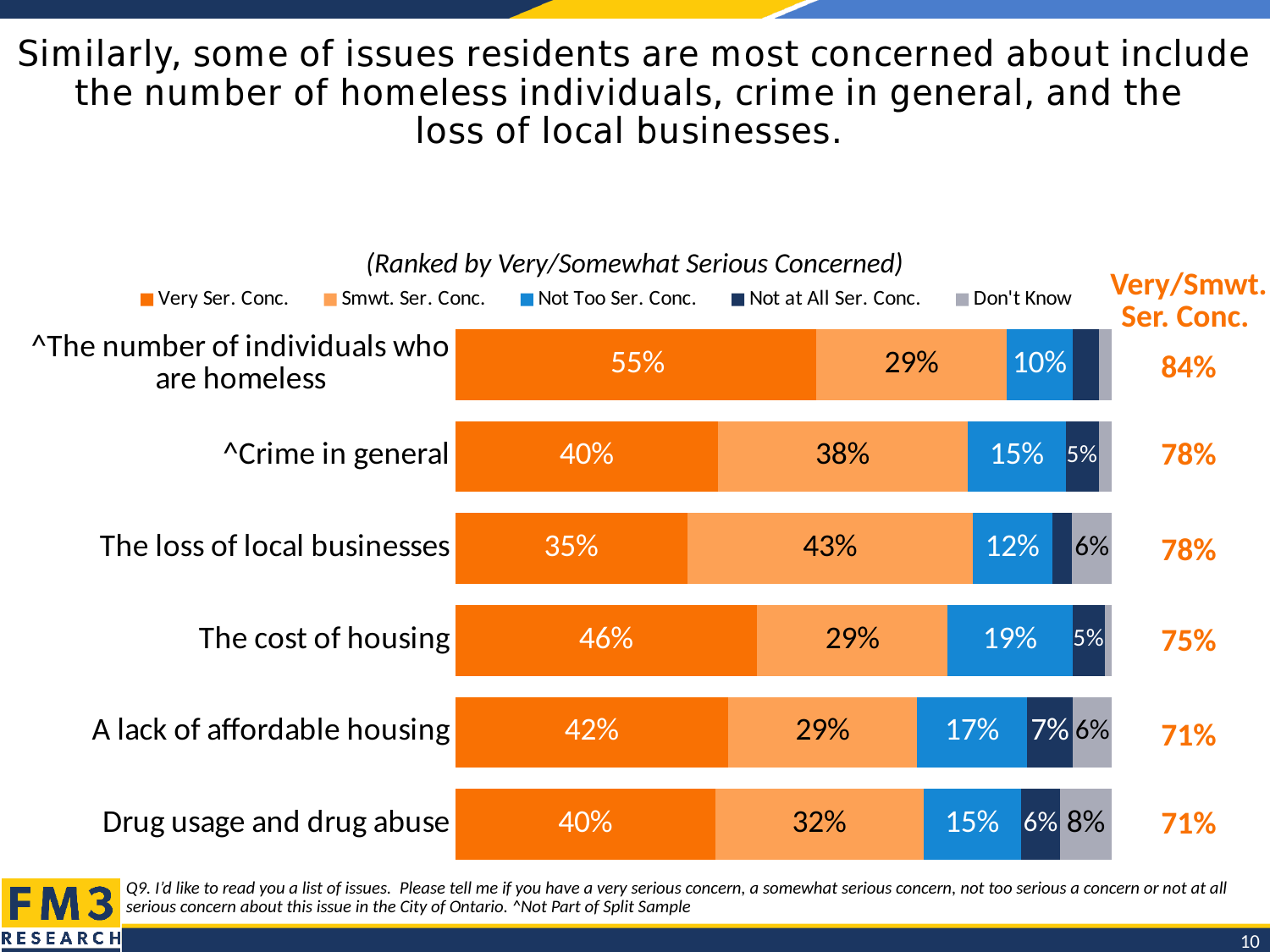

# Similarly, some of issues residents are most concerned about include the number of homeless individuals, crime in general, and the loss of local businesses.
(Ranked by Very/Somewhat Serious Concerned)
| Very/Smwt. Ser. Conc. |
| --- |
| 84% |
| 78% |
| 78% |
| 75% |
| 71% |
| 71% |

### Chart

| Category | Very Ser. Conc. | Smwt. Ser. Conc. | Not Too Ser. Conc. | Not at All Ser. Conc. | Don't Know |
|---|---|---|---|---|---|
| ^The number of individuals who
are homeless | 0.55 | 0.29 | 0.1 | 0.04 | 0.02 |
| ^Crime in general | 0.4 | 0.38 | 0.15 | 0.05 | 0.02 |
| The loss of local businesses | 0.35 | 0.43 | 0.12 | 0.03 | 0.06 |
| The cost of housing | 0.46 | 0.29 | 0.19 | 0.05 | 0.01 |
| A lack of affordable housing | 0.42 | 0.29 | 0.17 | 0.07 | 0.06 |
| Drug usage and drug abuse | 0.4 | 0.32 | 0.15 | 0.06 | 0.08 |
Q9. I’d like to read you a list of issues.  Please tell me if you have a very serious concern, a somewhat serious concern, not too serious a concern or not at all serious concern about this issue in the City of Ontario. ^Not Part of Split Sample